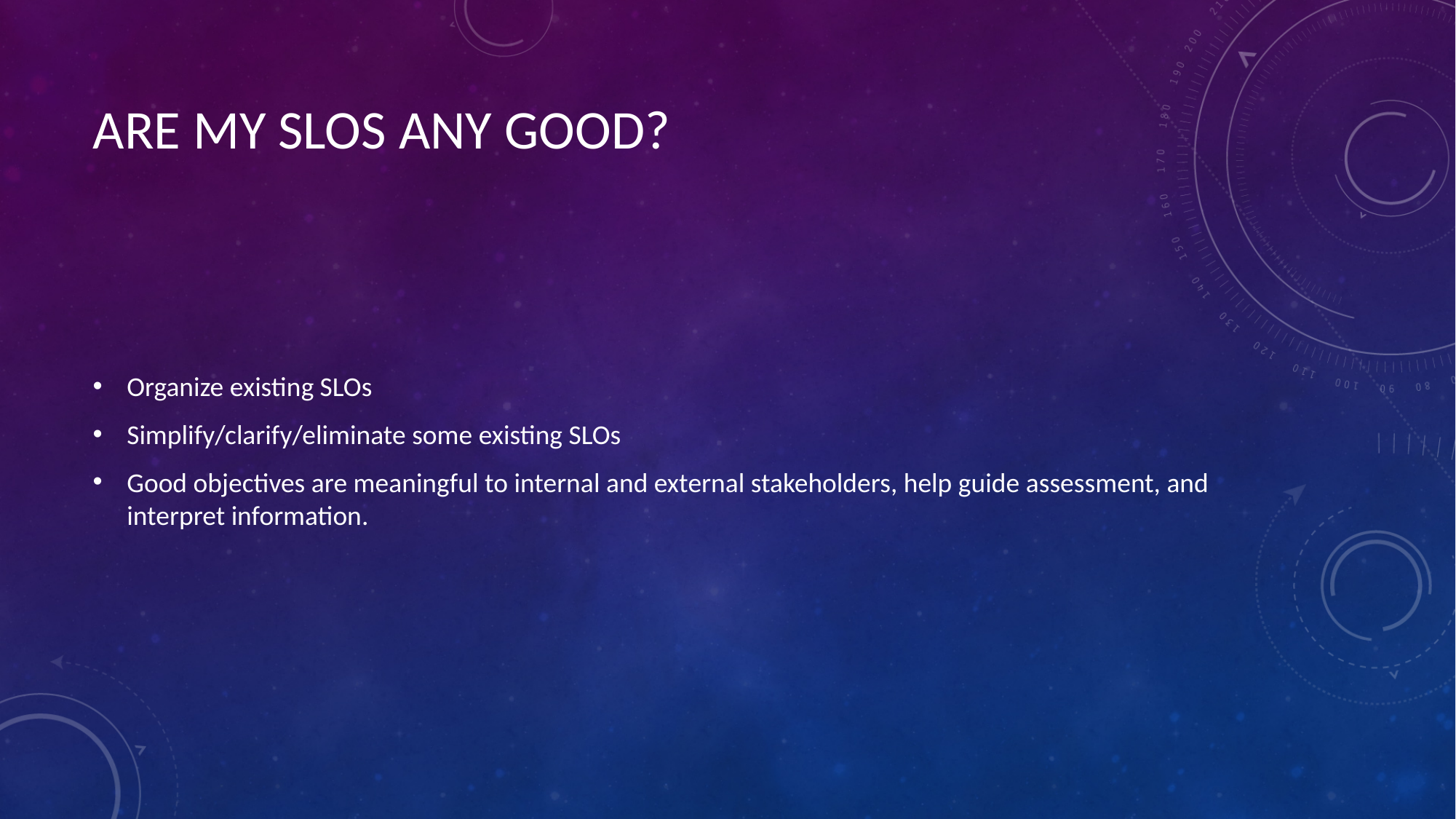

# Are my SLOs any good?
Organize existing SLOs
Simplify/clarify/eliminate some existing SLOs
Good objectives are meaningful to internal and external stakeholders, help guide assessment, and interpret information.